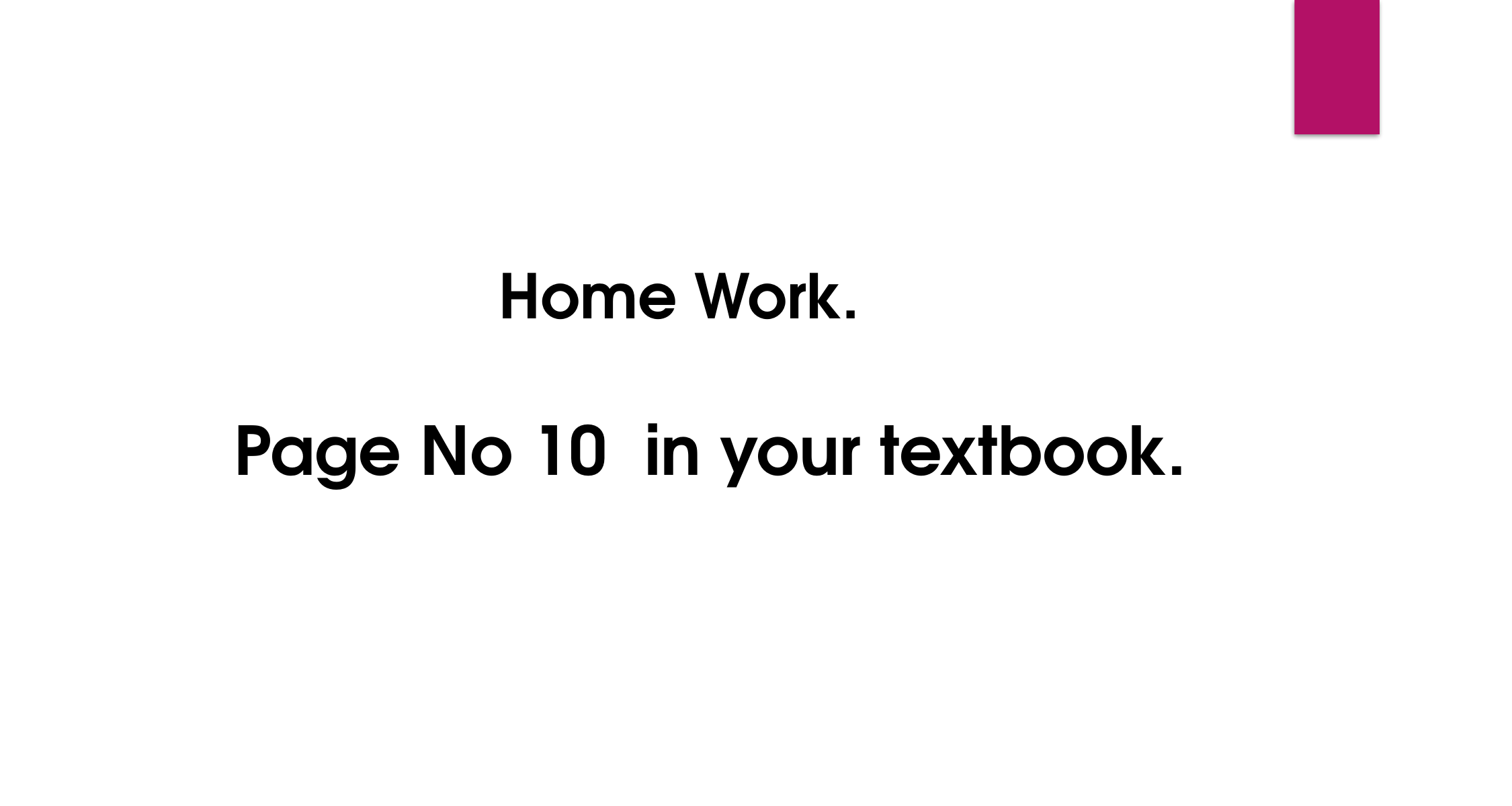

Home Work.
Page No 10  in your textbook.